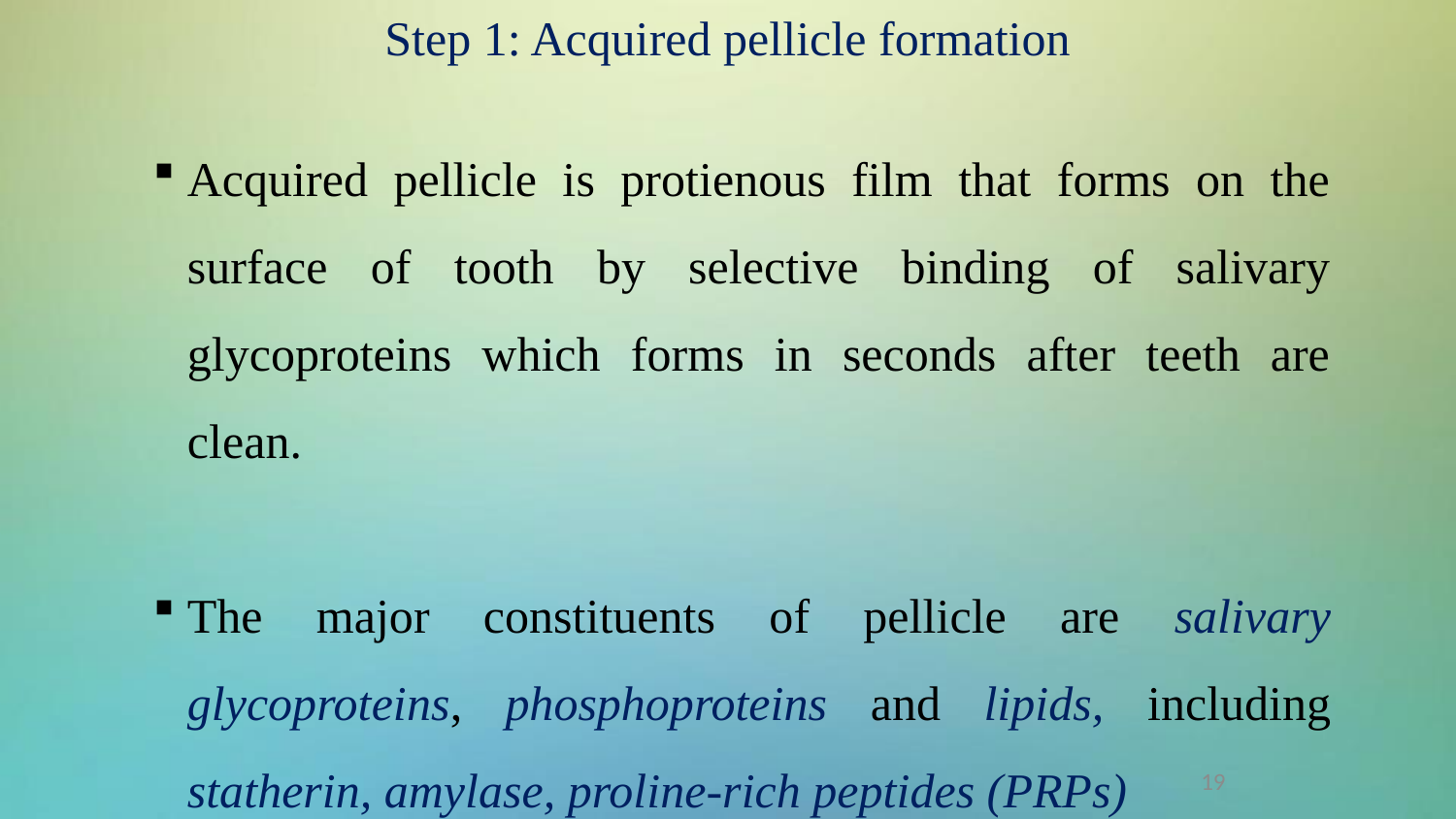

Step 1: Acquired pellicle formation
Acquired pellicle is protienous film that forms on the surface of tooth by selective binding of salivary glycoproteins which forms in seconds after teeth are clean.

The major constituents of pellicle are salivary glycoproteins, phosphoproteins and lipids, including statherin, amylase, proline-rich peptides (PRPs)

19